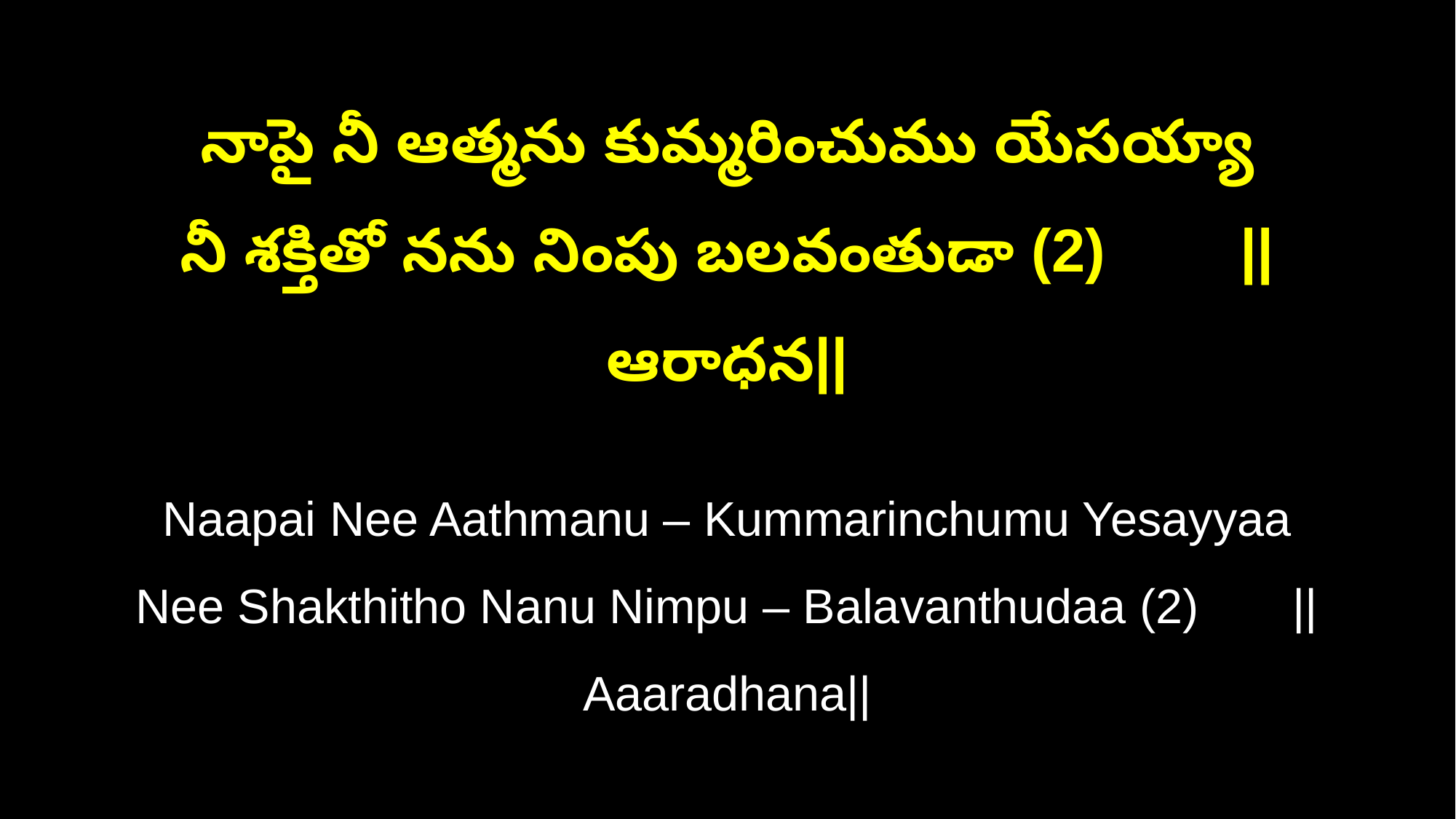

నాపై నీ ఆత్మను కుమ్మరించుము యేసయ్యా
నీ శక్తితో నను నింపు బలవంతుడా (2)        ||ఆరాధన||
Naapai Nee Aathmanu – Kummarinchumu Yesayyaa
Nee Shakthitho Nanu Nimpu – Balavanthudaa (2)       ||Aaaradhana||